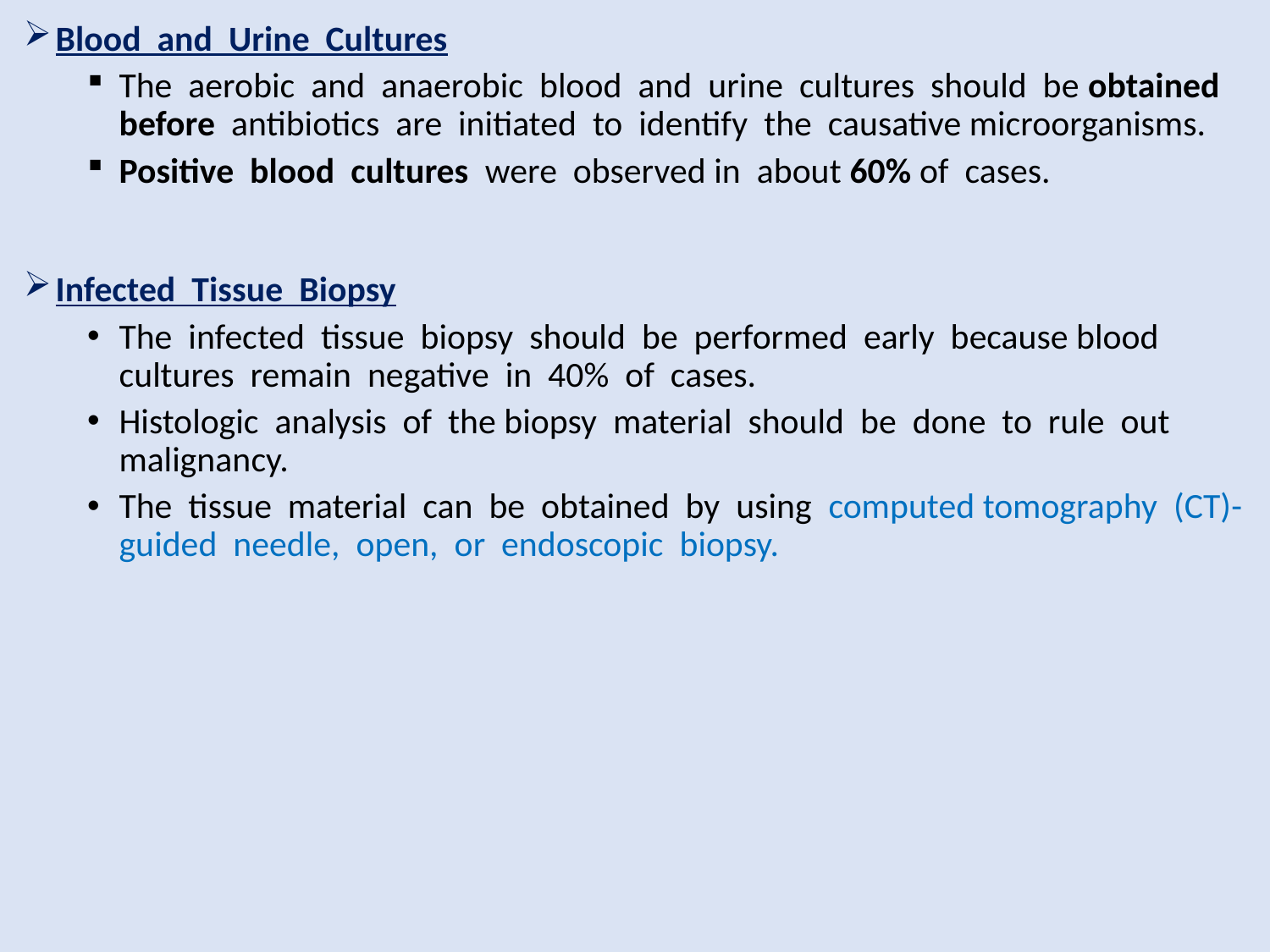

Blood  and  Urine  Cultures
The  aerobic  and  anaerobic  blood  and  urine  cultures  should  be obtained  before  antibiotics  are  initiated  to  identify  the  causative microorganisms.
Positive  blood  cultures  were  observed in  about 60% of  cases.

Infected  Tissue  Biopsy
The  infected  tissue  biopsy  should  be  performed  early  because blood  cultures  remain  negative  in  40%  of  cases.
Histologic  analysis  of  the biopsy  material  should  be  done  to  rule  out  malignancy.
The  tissue  material  can  be  obtained  by  using  computed tomography  (CT)-guided  needle,  open,  or  endoscopic  biopsy.